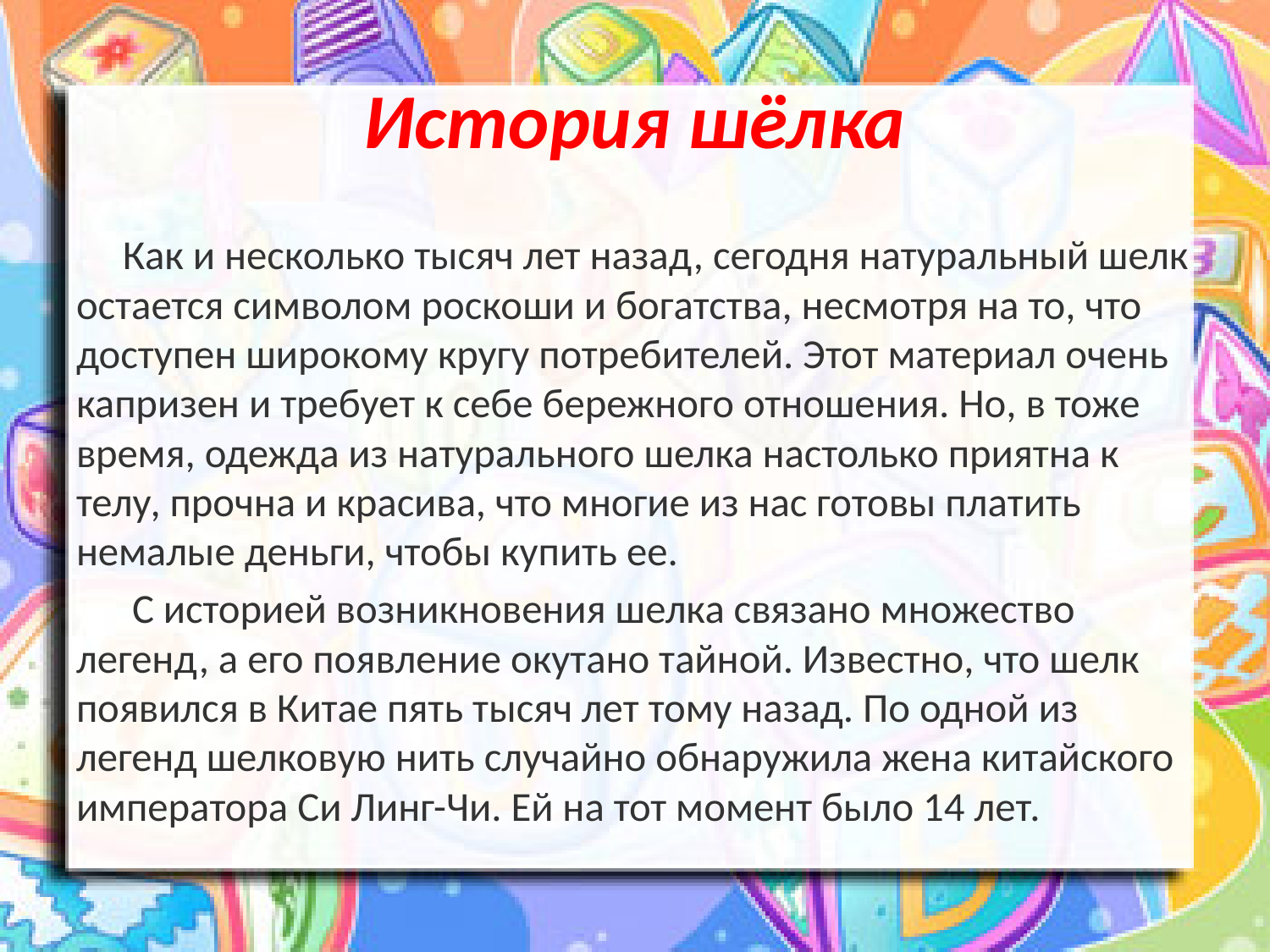

# История шёлка
     Как и несколько тысяч лет назад, сегодня натуральный шелк остается символом роскоши и богатства, несмотря на то, что доступен широкому кругу потребителей. Этот материал очень капризен и требует к себе бережного отношения. Но, в тоже время, одежда из натурального шелка настолько приятна к телу, прочна и красива, что многие из нас готовы платить немалые деньги, чтобы купить ее.
      С историей возникновения шелка связано множество легенд, а его появление окутано тайной. Известно, что шелк появился в Китае пять тысяч лет тому назад. По одной из легенд шелковую нить случайно обнаружила жена китайского императора Си Линг-Чи. Ей на тот момент было 14 лет.